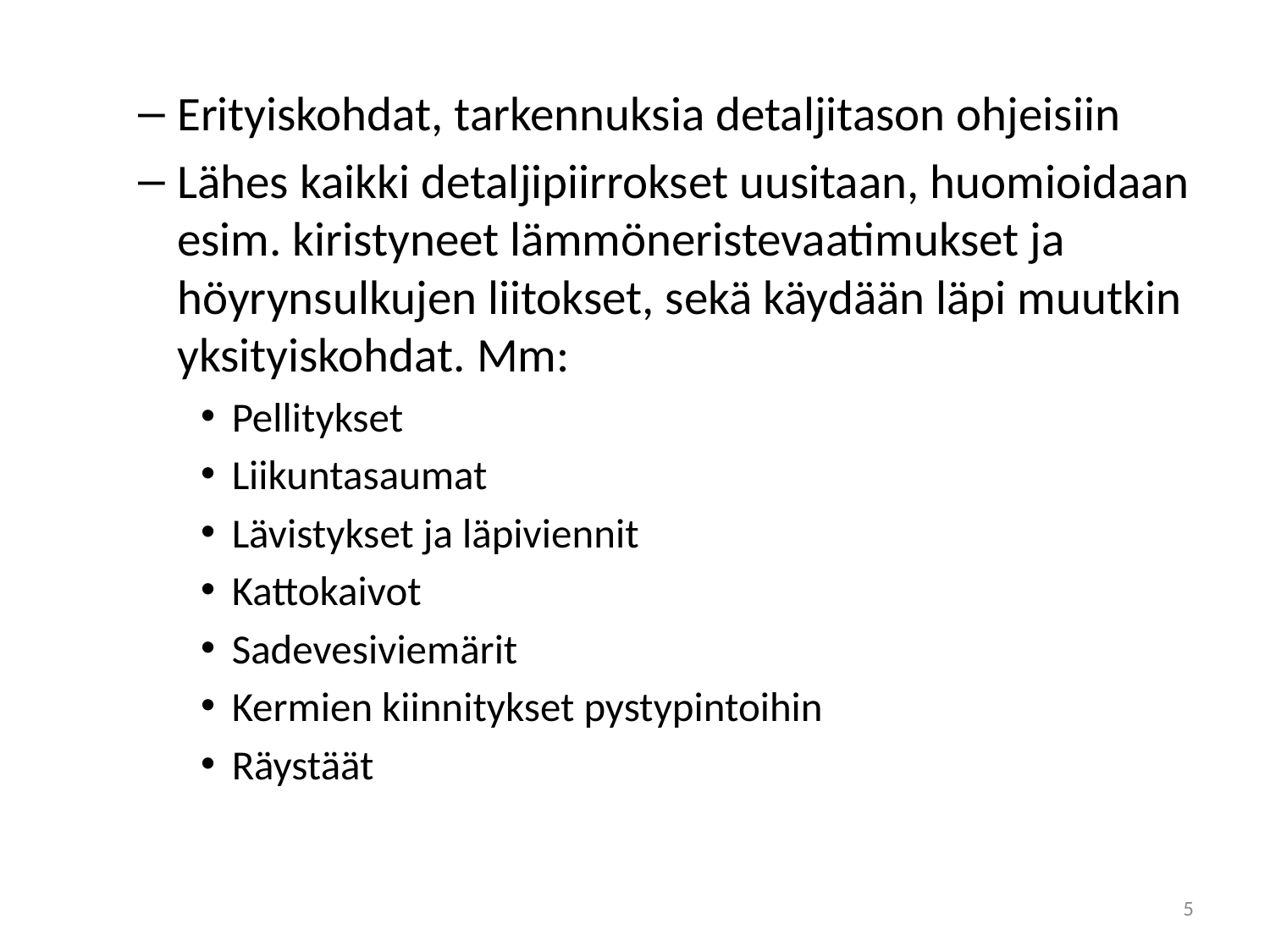

#
Erityiskohdat, tarkennuksia detaljitason ohjeisiin
Lähes kaikki detaljipiirrokset uusitaan, huomioidaan esim. kiristyneet lämmöneristevaatimukset ja höyrynsulkujen liitokset, sekä käydään läpi muutkin yksityiskohdat. Mm:
Pellitykset
Liikuntasaumat
Lävistykset ja läpiviennit
Kattokaivot
Sadevesiviemärit
Kermien kiinnitykset pystypintoihin
Räystäät

5